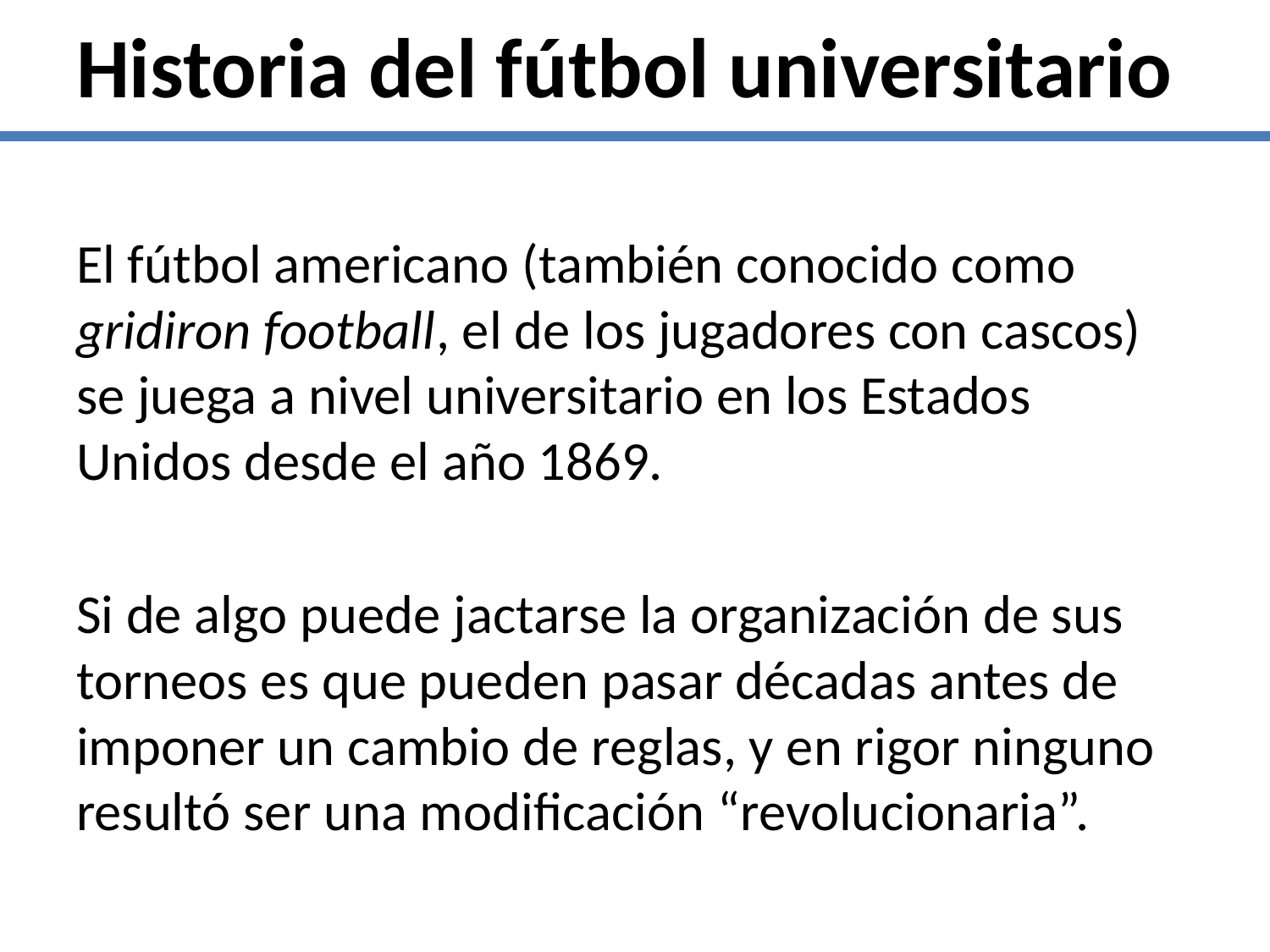

Historia del fútbol universitario
El fútbol americano (también conocido como gridiron football, el de los jugadores con cascos) se juega a nivel universitario en los Estados Unidos desde el año 1869.

Si de algo puede jactarse la organización de sus torneos es que pueden pasar décadas antes de imponer un cambio de reglas, y en rigor ninguno resultó ser una modificación “revolucionaria”.